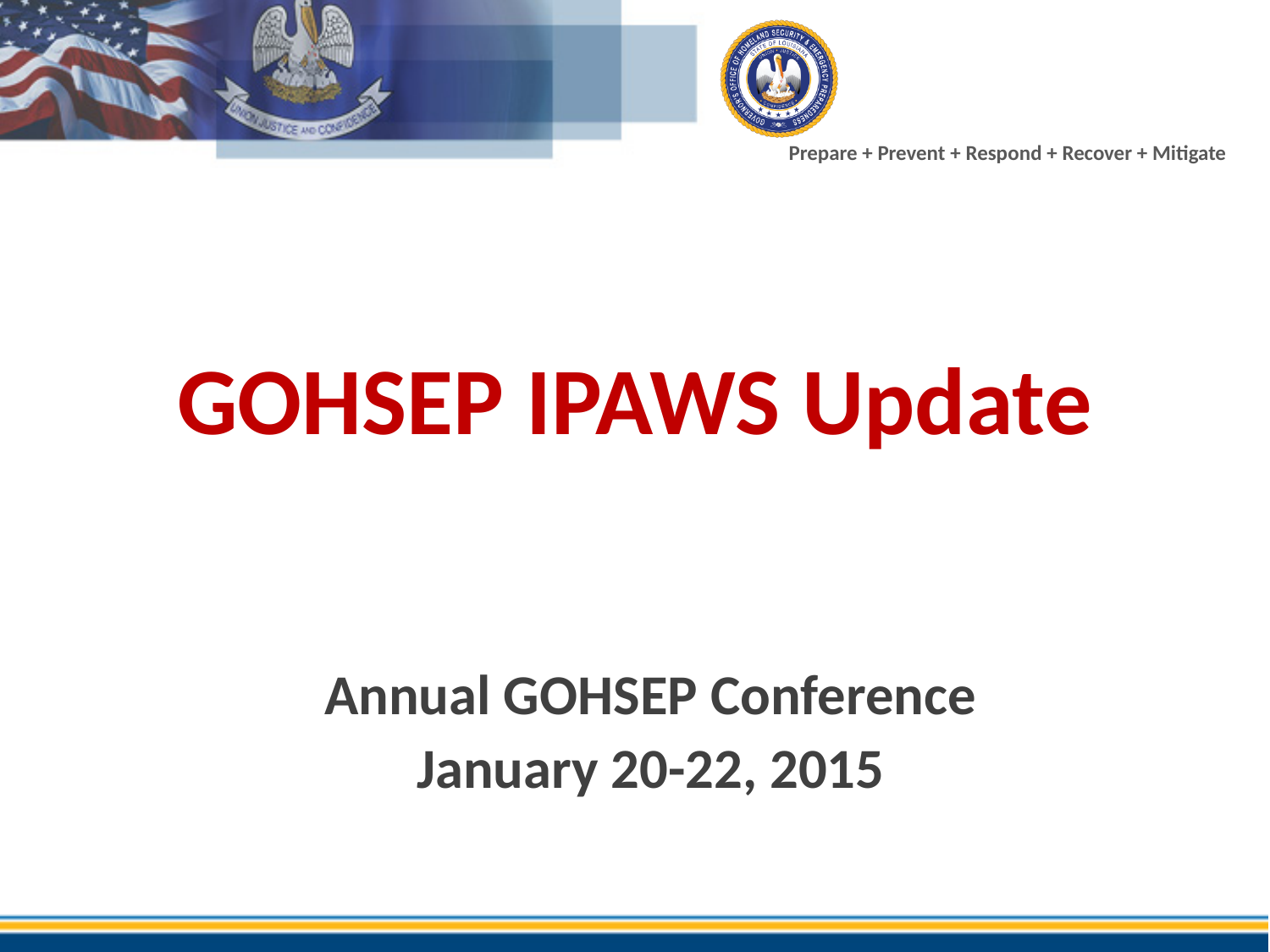

# GOHSEP IPAWS Update
Annual GOHSEP Conference
January 20-22, 2015